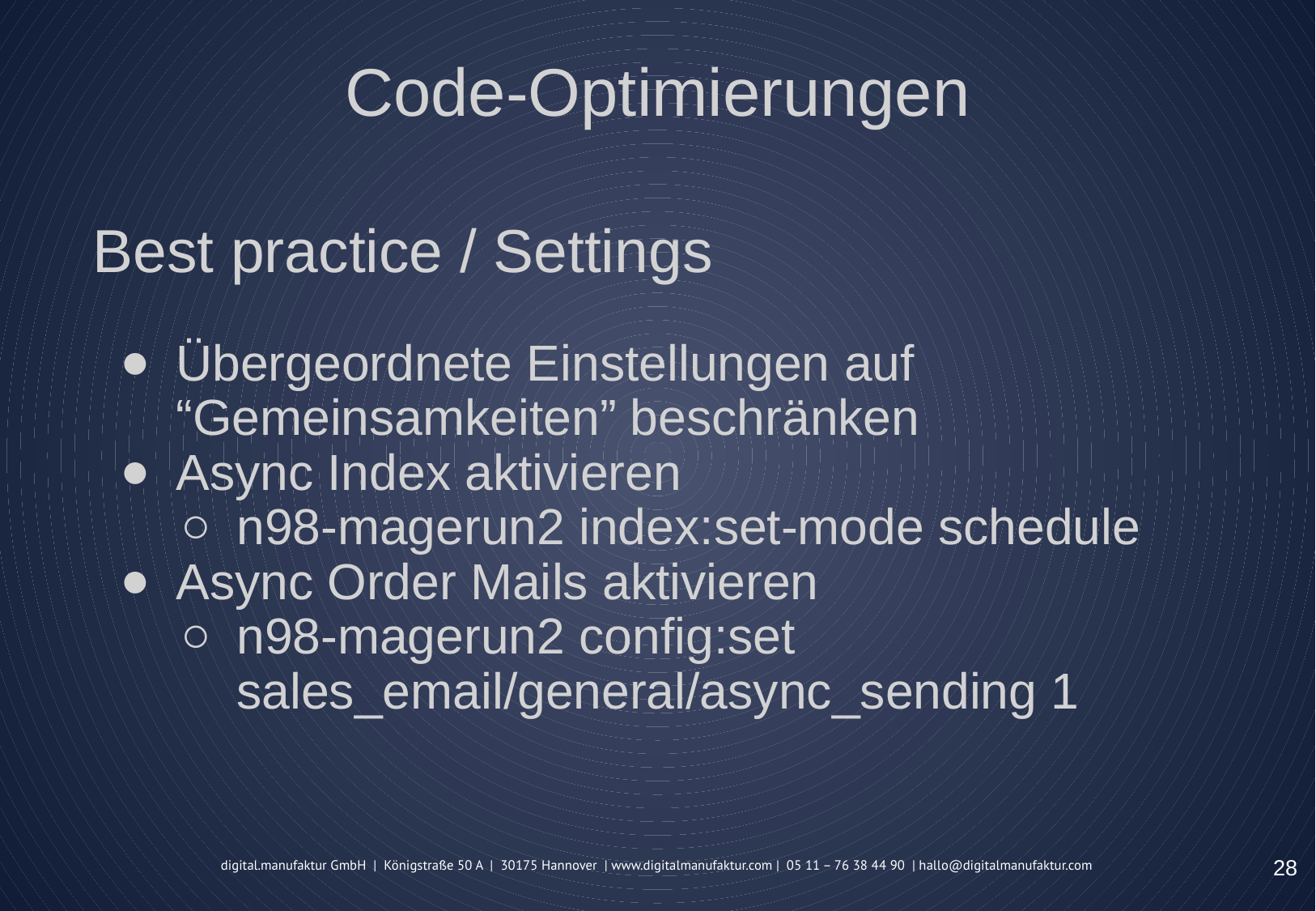

# Code-Optimierungen
Best practice / Settings

Übergeordnete Einstellungen auf “Gemeinsamkeiten” beschränken
Async Index aktivieren
n98-magerun2 index:set-mode schedule
Async Order Mails aktivieren
n98-magerun2 config:set sales_email/general/async_sending 1
28